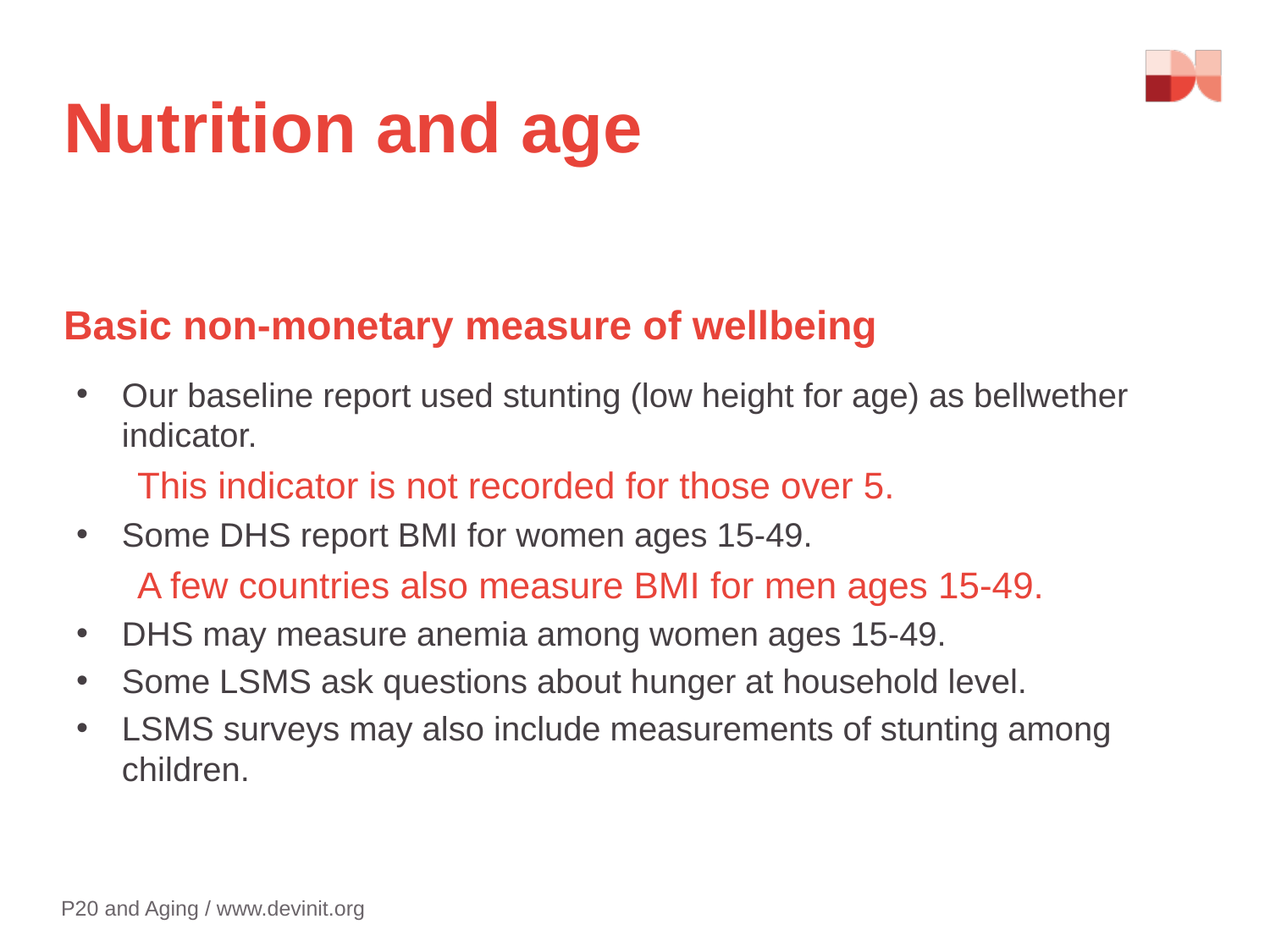

# Nutrition and age
Basic non-monetary measure of wellbeing
Our baseline report used stunting (low height for age) as bellwether indicator.
This indicator is not recorded for those over 5.
Some DHS report BMI for women ages 15-49.
A few countries also measure BMI for men ages 15-49.
DHS may measure anemia among women ages 15-49.
Some LSMS ask questions about hunger at household level.
LSMS surveys may also include measurements of stunting among children.

P20 and Aging / www.devinit.org